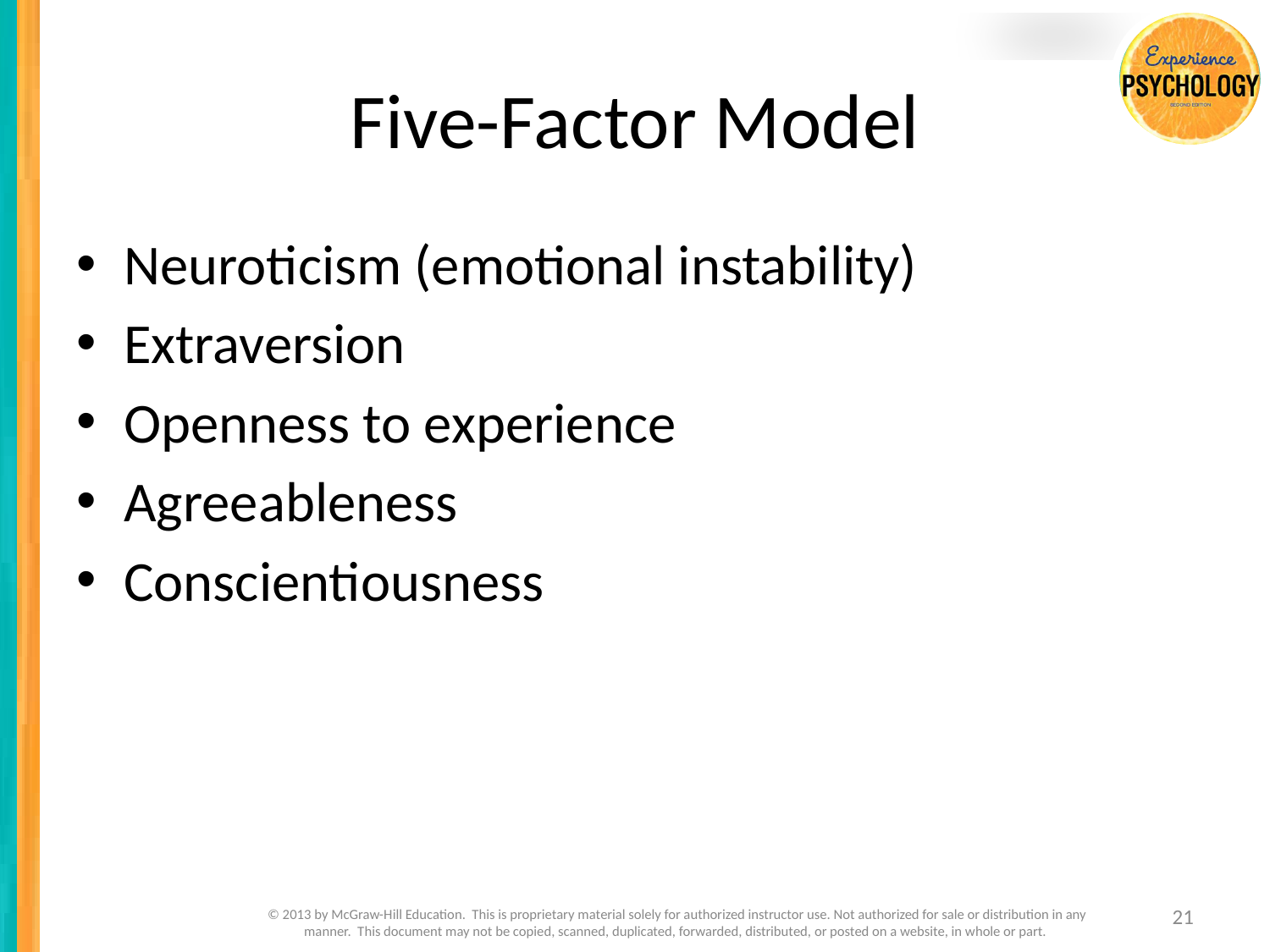

# Five-Factor Model
Neuroticism (emotional instability)
Extraversion
Openness to experience
Agreeableness
Conscientiousness
21